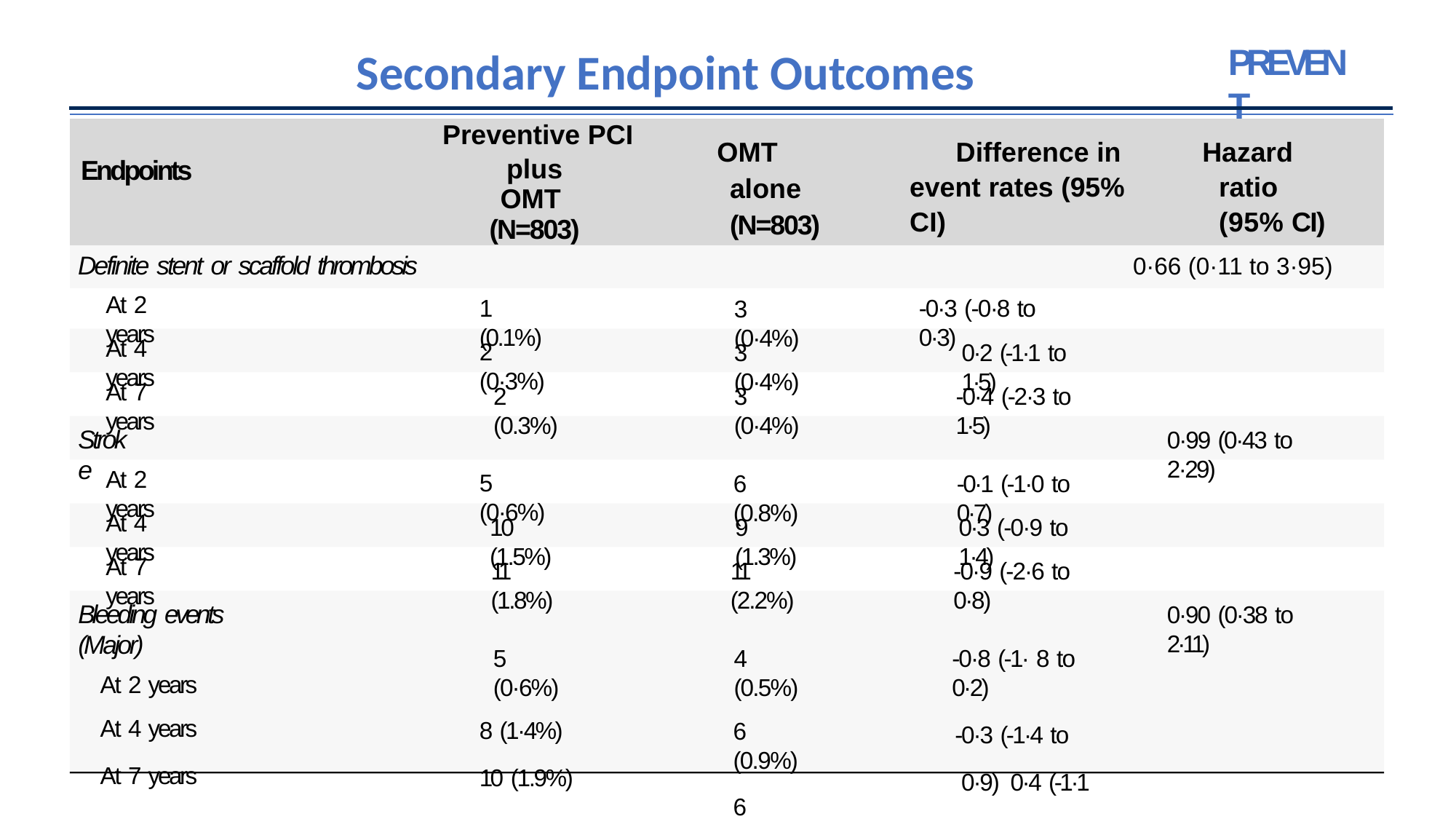

PREVENT
# Secondary Endpoint Outcomes

| Endpoints | Preventive PCI plus OMT (N=803) | OMT alone (N=803) | Difference in event rates (95% CI) | Hazard ratio (95% CI) |
| --- | --- | --- | --- | --- |
| Definite stent or scaffold thrombosis | 0·66 (0·11 to 3·95) |  |  |  |
At 2 years
1 (0.1%)
-0·3 (-0·8 to 0·3)
3 (0·4%)

At 4 years
2 (0·3%)
3 (0·4%)
0·2 (-1·1 to 1·5)
At 7 years
2 (0.3%)
3 (0·4%)
-0·4 (-2·3 to 1·5)

Stroke
0·99 (0·43 to 2·29)
At 2 years
5 (0·6%)
6 (0.8%)
-0·1 (-1·0 to 0·7)

At 4 years
10 (1.5%)
9 (1.3%)
0·3 (-0·9 to 1·4)
At 7 years
11 (1.8%)
11 (2.2%)
-0·9 (-2·6 to 0·8)
Bleeding events (Major)
At 2 years
At 4 years
At 7 years

0·90 (0·38 to 2·11)
4 (0.5%)
6 (0.9%)
6 (0.9%)
-0·8 (-1· 8 to 0·2)
-0·3 (-1·4 to 0·9)  0·4 (-1·1 to 1·8)
5 (0·6%)
8 (1·4%)
10 (1.9%)